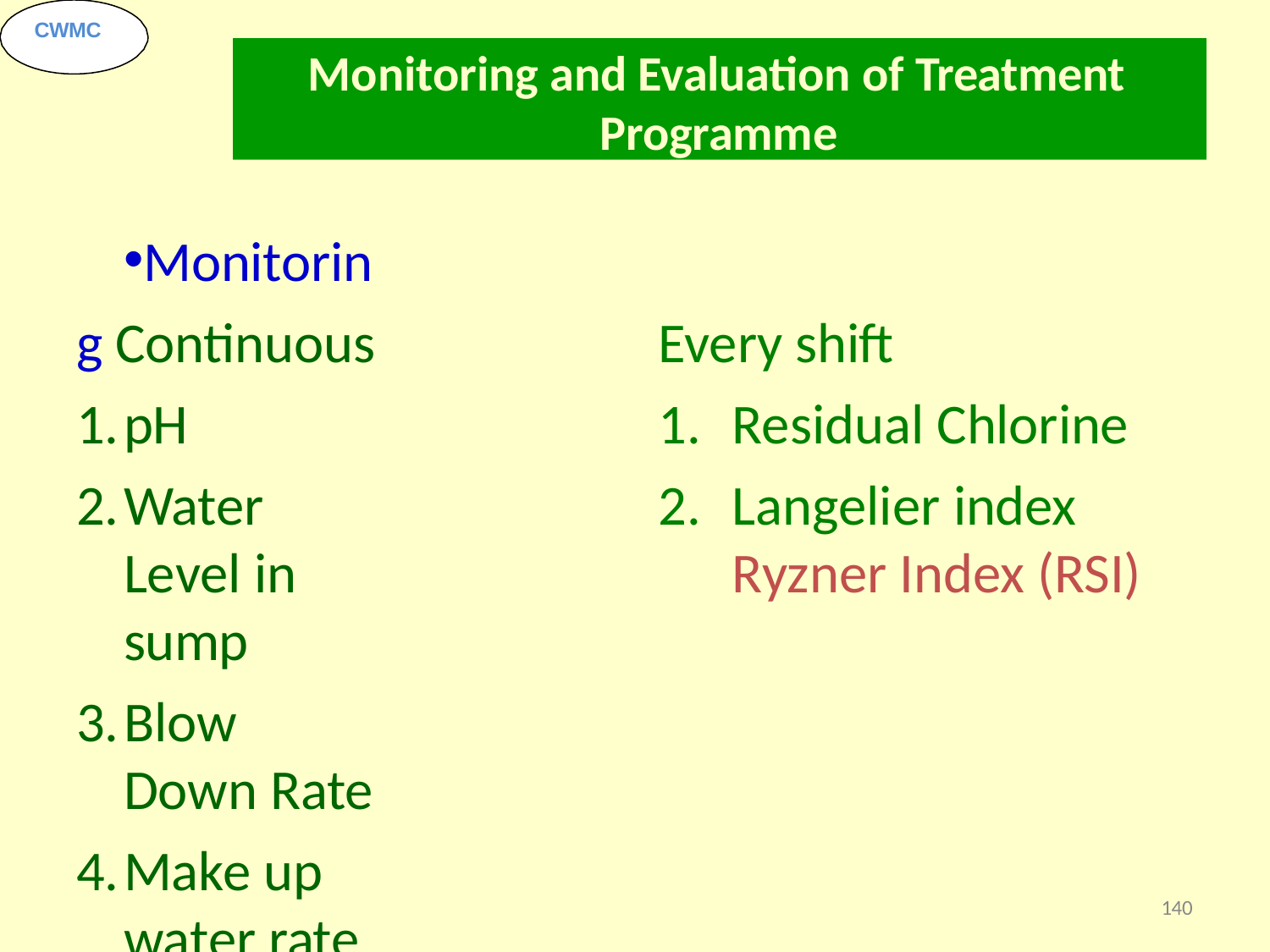

CWMC
Monitoring and Evaluation of Treatment Programme
Monitoring Continuous
pH
Water Level in sump
Blow Down Rate
Make up water rate
Temperature
Every shift
Residual Chlorine
Langelier index Ryzner Index (RSI)
140